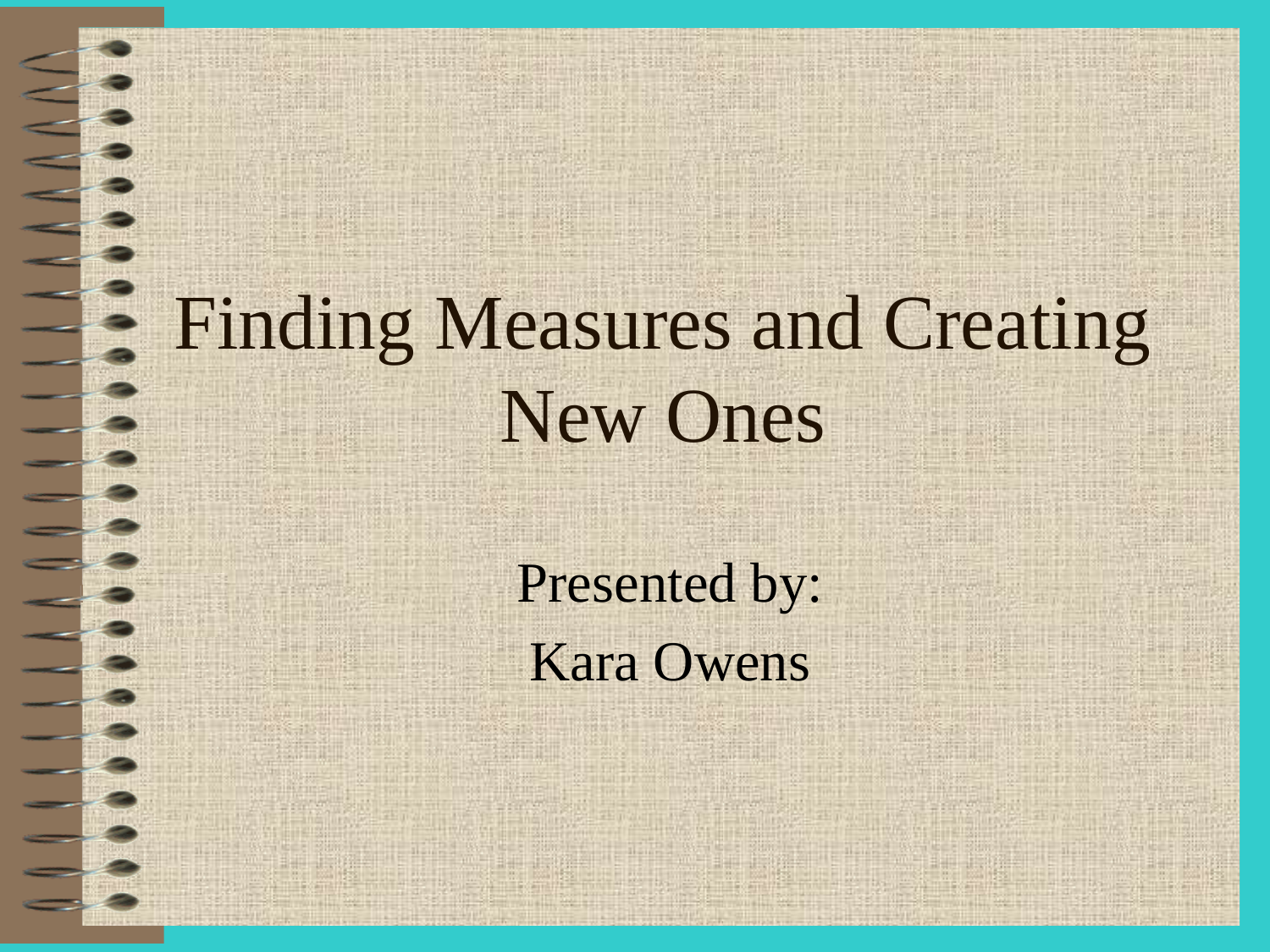

# Finding Measures and Creating New Ones
Presented by:
Kara Owens